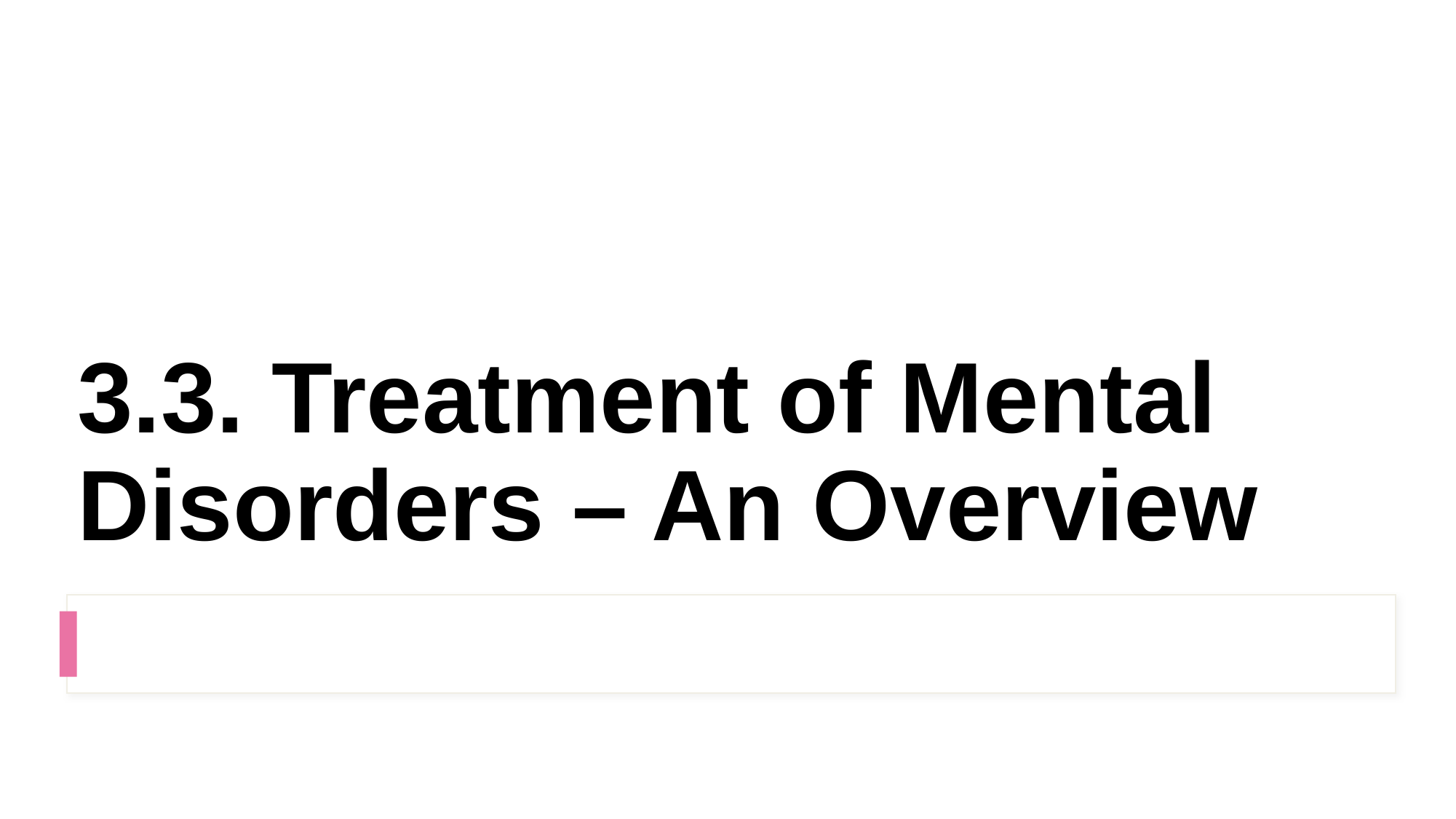

# 3.3. Treatment of Mental Disorders – An Overview